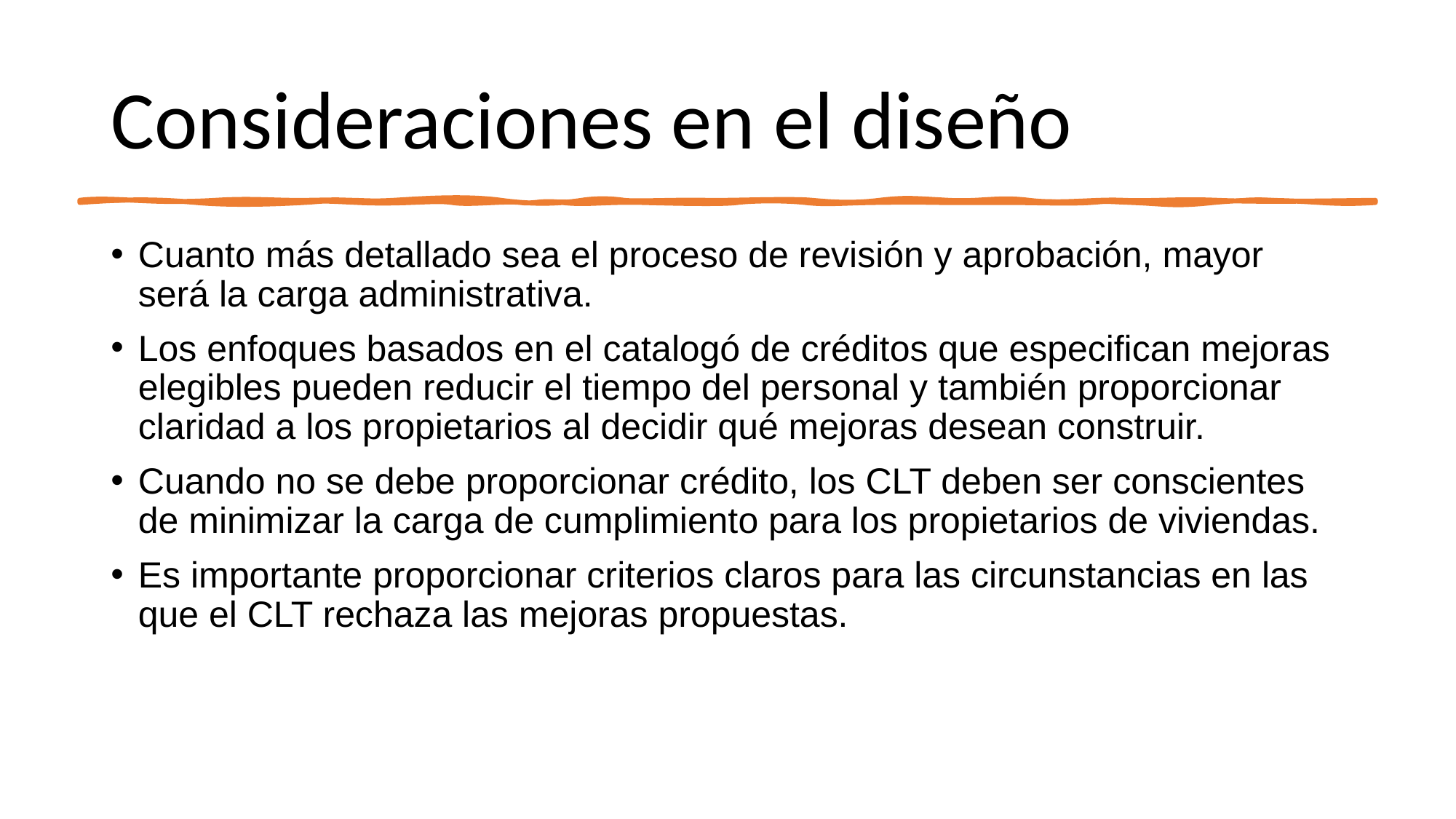

# Consideraciones en el diseño

Cuanto más detallado sea el proceso de revisión y aprobación, mayor será la carga administrativa.
Los enfoques basados en el catalogó de créditos que especifican mejoras elegibles pueden reducir el tiempo del personal y también proporcionar claridad a los propietarios al decidir qué mejoras desean construir.
Cuando no se debe proporcionar crédito, los CLT deben ser conscientes de minimizar la carga de cumplimiento para los propietarios de viviendas.
Es importante proporcionar criterios claros para las circunstancias en las que el CLT rechaza las mejoras propuestas.
California CLT Network 2022